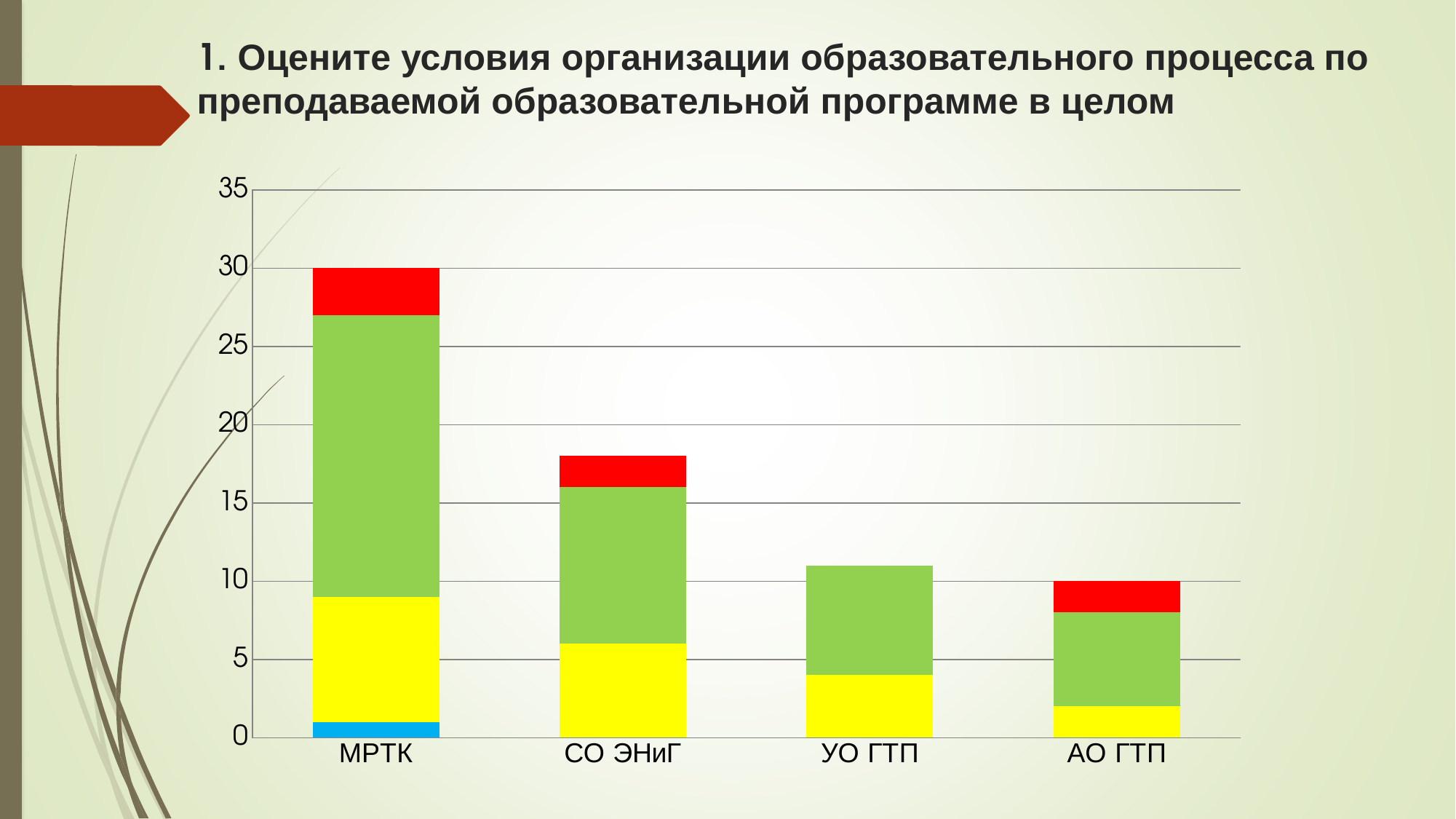

# 1. Оцените условия организации образовательного процесса по преподаваемой образовательной программе в целом

### Chart

| Category | неудовлетворительно | удовлетворительно | хорошо | отлично |
|---|---|---|---|---|
| МРТК | 1.0 | 8.0 | 18.0 | 3.0 |
| СО ЭНиГ | 0.0 | 6.0 | 10.0 | 2.0 |
| УО ГТП | 0.0 | 4.0 | 7.0 | 0.0 |
| АО ГТП | 0.0 | 2.0 | 6.0 | 2.0 |